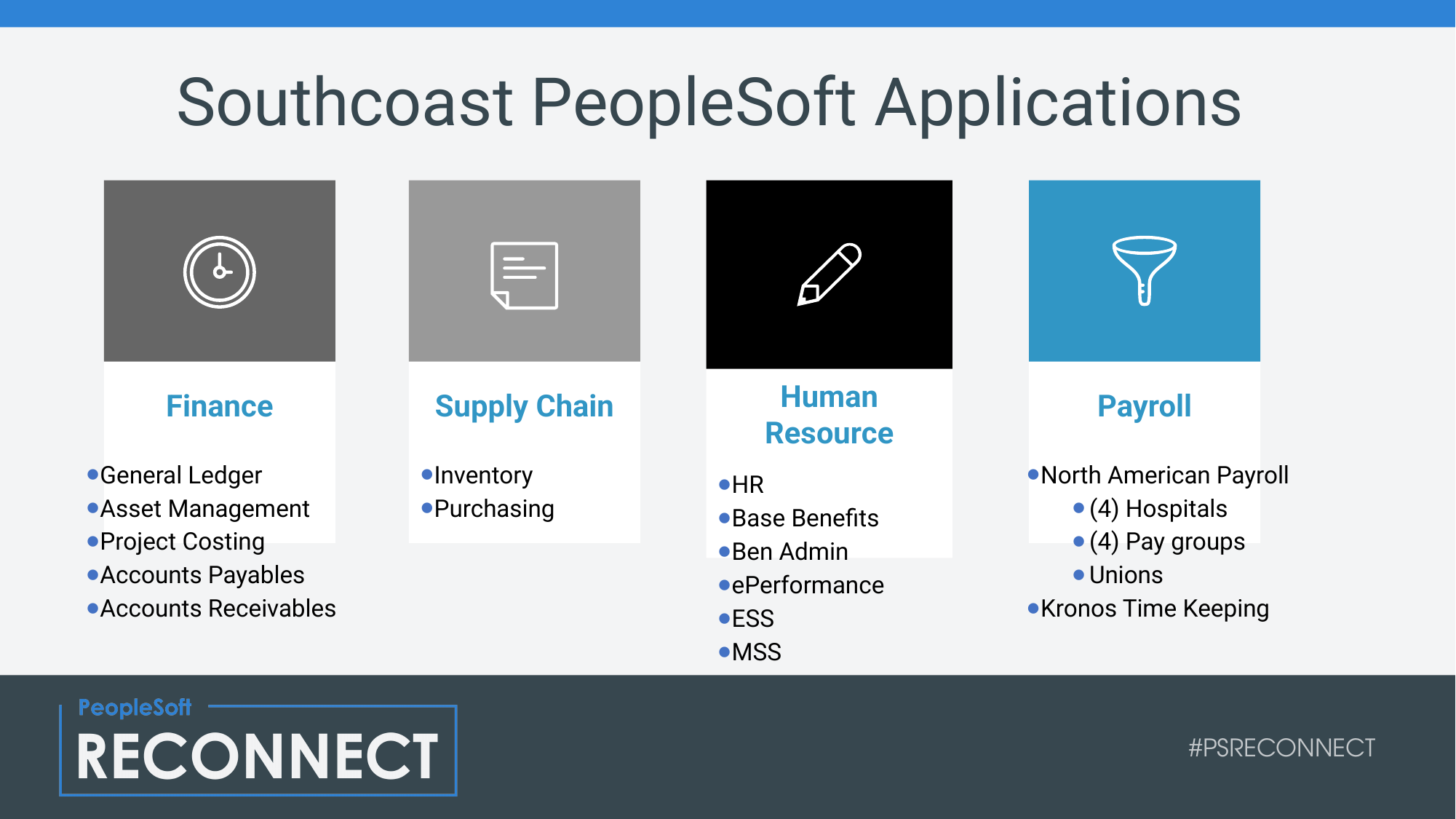

# Southcoast PeopleSoft Applications

Finance

General Ledger
Asset Management
Project Costing
Accounts Payables
Accounts Receivables

Supply Chain

Inventory
Purchasing

Human Resource

HR
Base Benefits
Ben Admin
ePerformance
ESS
MSS

Payroll

North American Payroll
(4) Hospitals
(4) Pay groups
Unions
Kronos Time Keeping